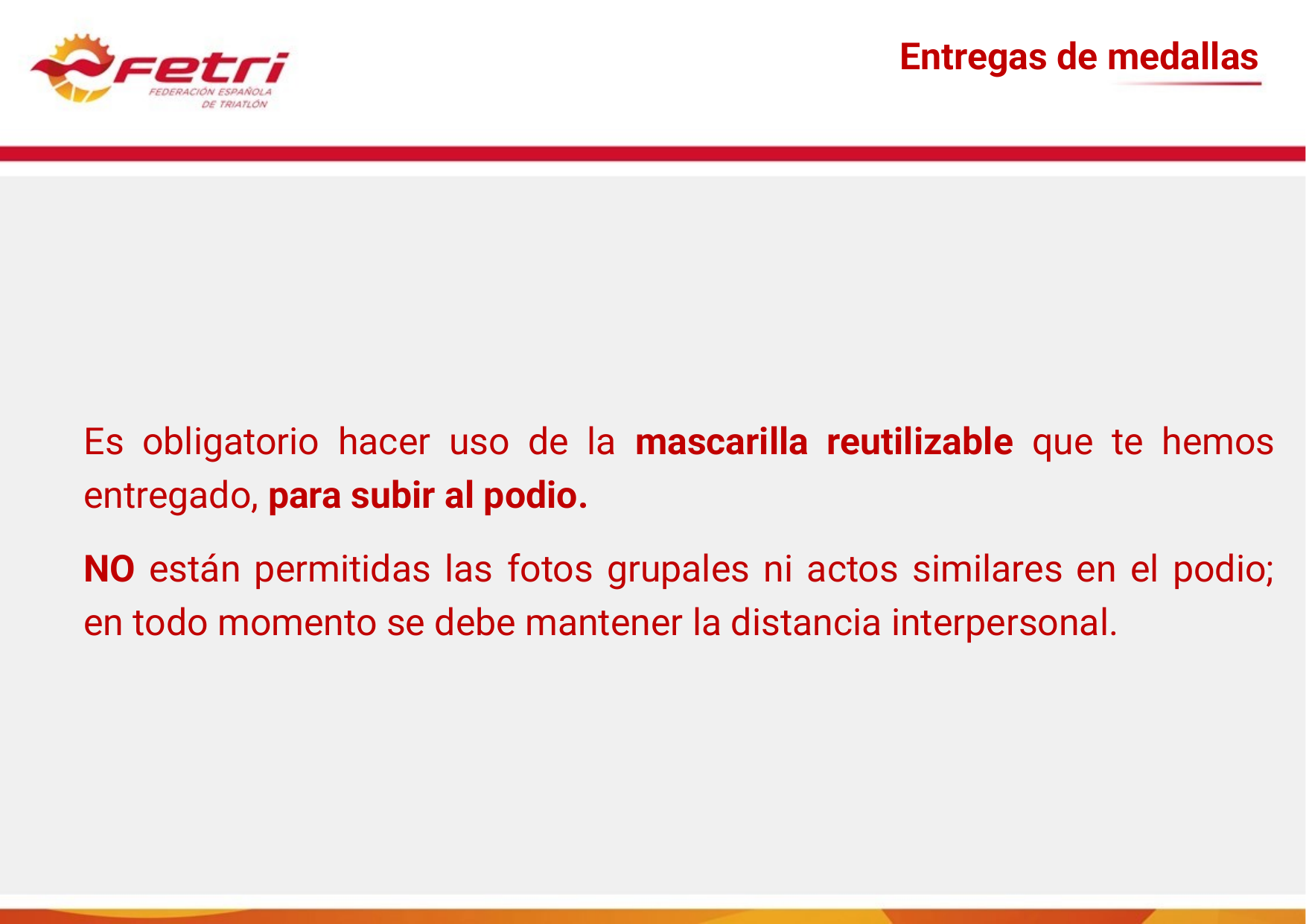

Entregas de medallas
Es obligatorio hacer uso de la mascarilla reutilizable que te hemos entregado, para subir al podio.
NO están permitidas las fotos grupales ni actos similares en el podio; en todo momento se debe mantener la distancia interpersonal.